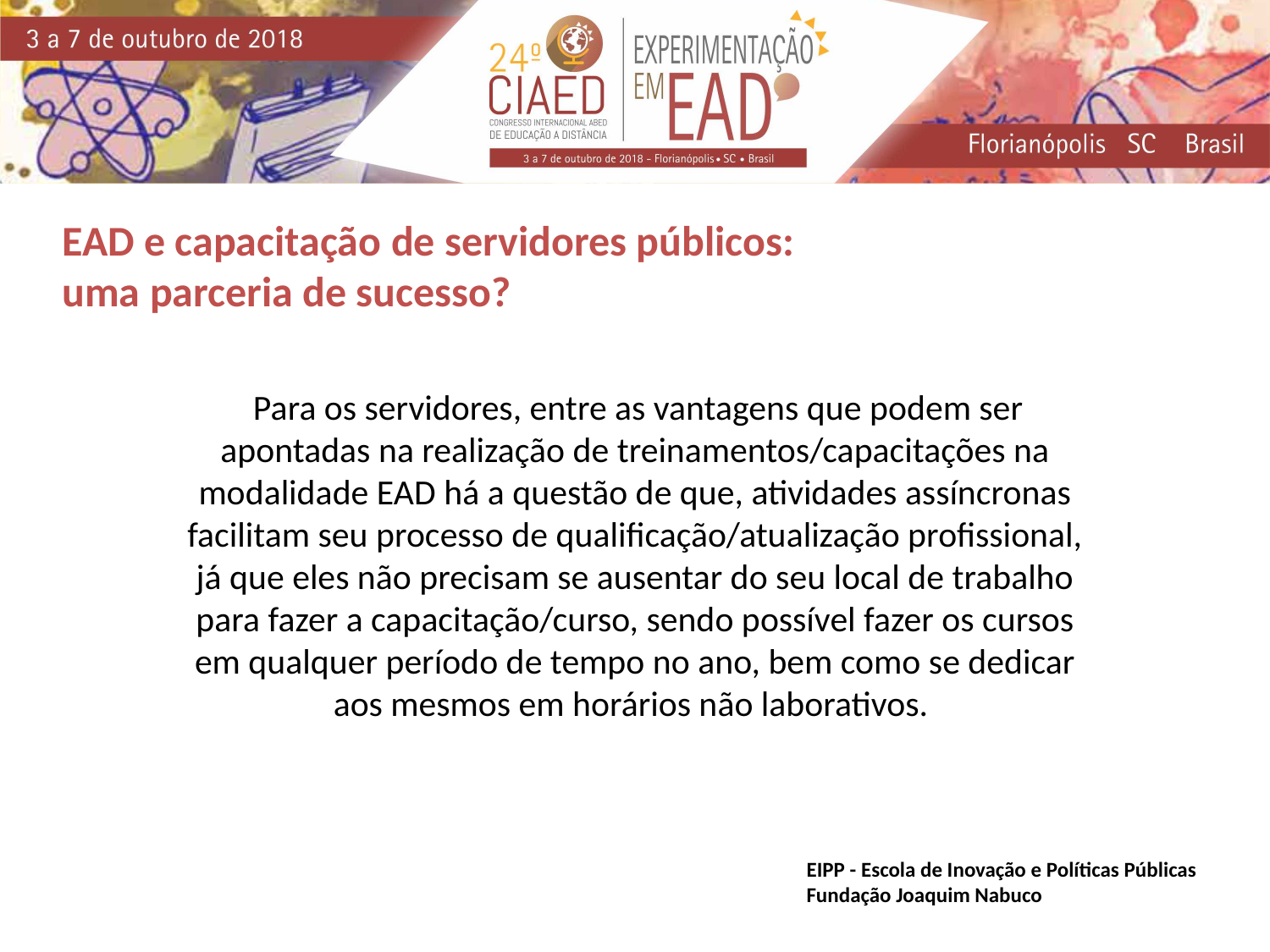

EAD e capacitação de servidores públicos:
uma parceria de sucesso?
 Para os servidores, entre as vantagens que podem ser apontadas na realização de treinamentos/capacitações na modalidade EAD há a questão de que, atividades assíncronas facilitam seu processo de qualificação/atualização profissional, já que eles não precisam se ausentar do seu local de trabalho para fazer a capacitação/curso, sendo possível fazer os cursos em qualquer período de tempo no ano, bem como se dedicar aos mesmos em horários não laborativos.
EIPP - Escola de Inovação e Políticas Públicas
Fundação Joaquim Nabuco